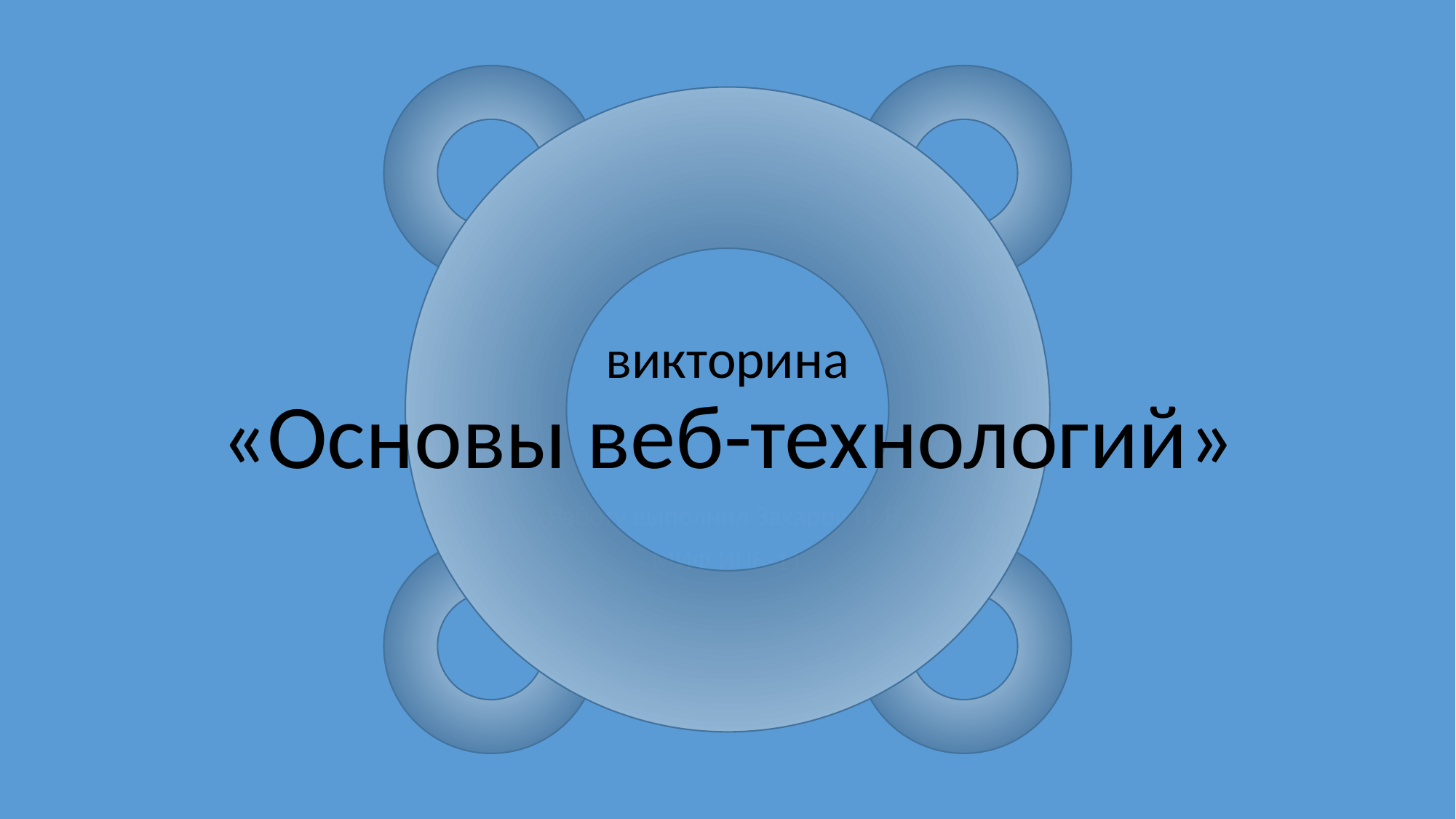

# викторина «Основы веб-технологий»
Работу выполнил Захаров И. В.
МИФ ИНБ-11